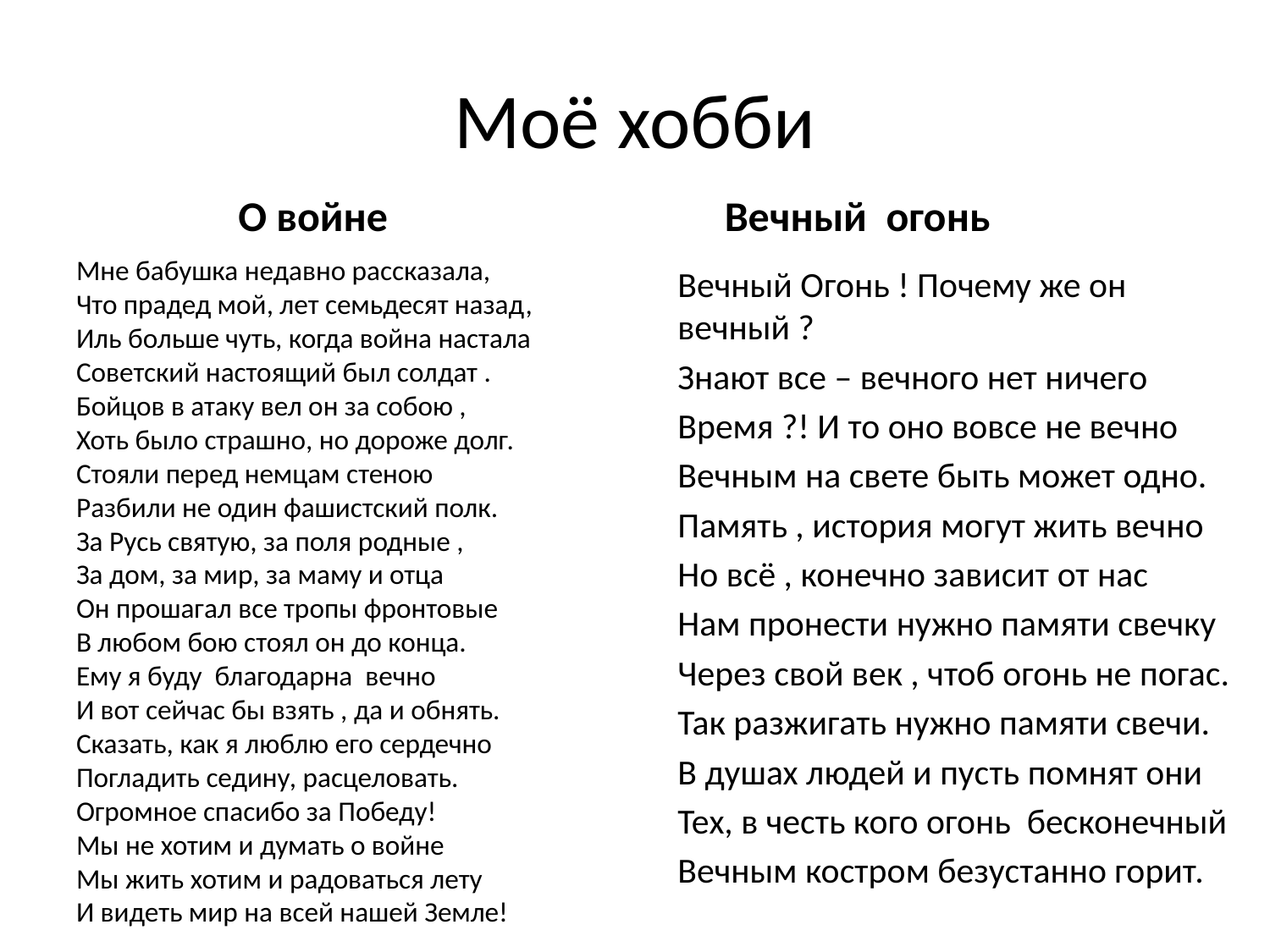

# Моё хобби
       Вечный  огонь
                 О войне
Мне бабушка недавно рассказала,
Что прадед мой, лет семьдесят назад,
Иль больше чуть, когда война настала 
Советский настоящий был солдат .
Бойцов в атаку вел он за собою ,
Хоть было страшно, но дороже долг.
Стояли перед немцам стеною
Разбили не один фашистский полк.
За Русь святую, за поля родные ,
За дом, за мир, за маму и отца 
Он прошагал все тропы фронтовые 
В любом бою стоял он до конца.
Ему я буду  благодарна  вечно
И вот сейчас бы взять , да и обнять.
Сказать, как я люблю его сердечно 
Погладить седину, расцеловать.
Огромное спасибо за Победу!
Мы не хотим и думать о войне 
Мы жить хотим и радоваться лету 
И видеть мир на всей нашей Земле!
Вечный Огонь ! Почему же он вечный ?
Знают все – вечного нет ничего
Время ?! И то оно вовсе не вечно
Вечным на свете быть может одно.
Память , история могут жить вечно
Но всё , конечно зависит от нас
Нам пронести нужно памяти свечку
Через свой век , чтоб огонь не погас.
Так разжигать нужно памяти свечи.
В душах людей и пусть помнят они
Тех, в честь кого огонь  бесконечный
Вечным костром безустанно горит.